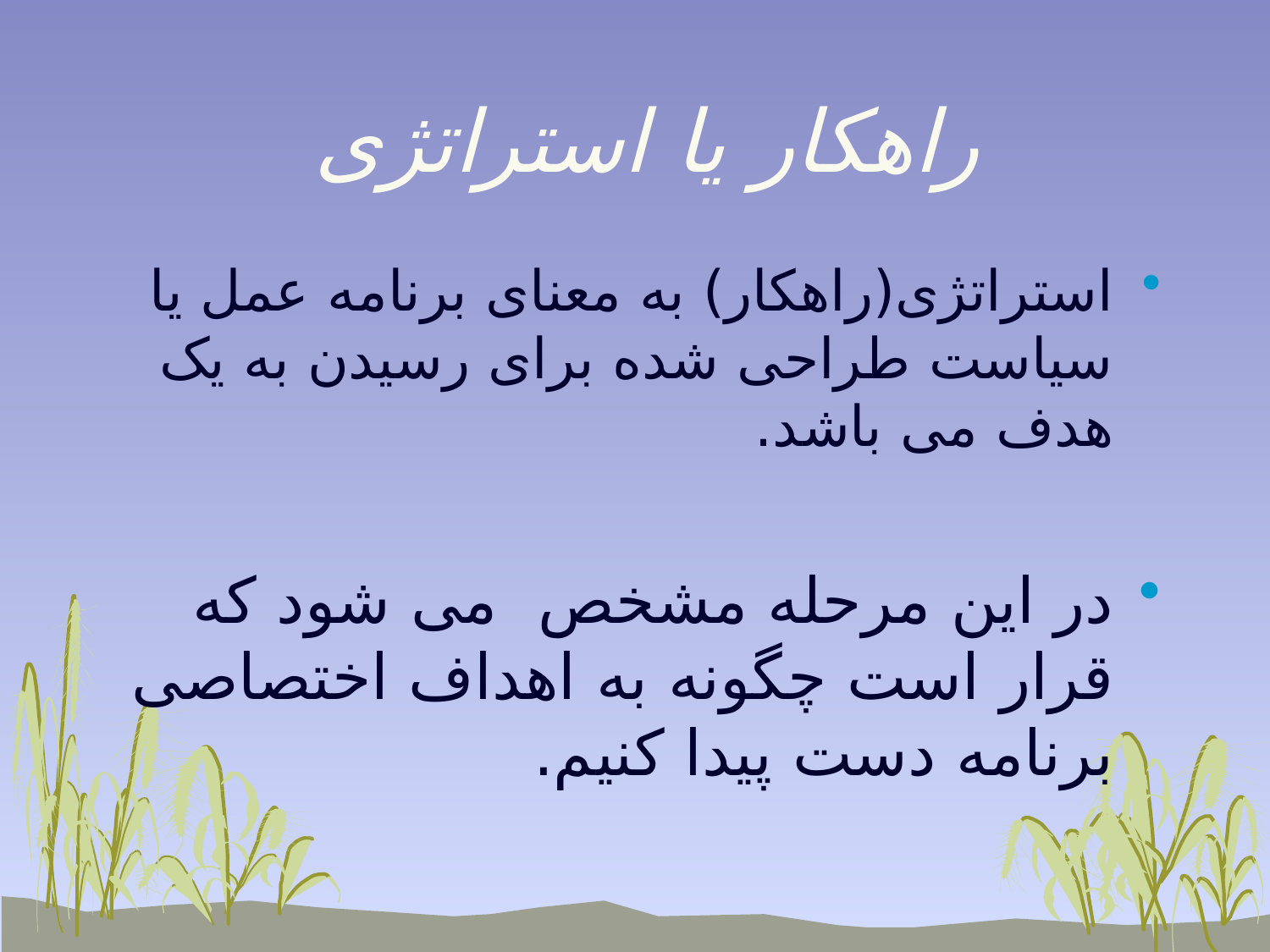

# راهکار یا استراتژی
استراتژی(راهکار) به معنای برنامه عمل یا سیاست طراحی شده برای رسیدن به یک هدف می باشد.

در اين مرحله مشخص  می شود که قرار است چگونه به اهداف اختصاصی برنامه دست پيدا کنيم.